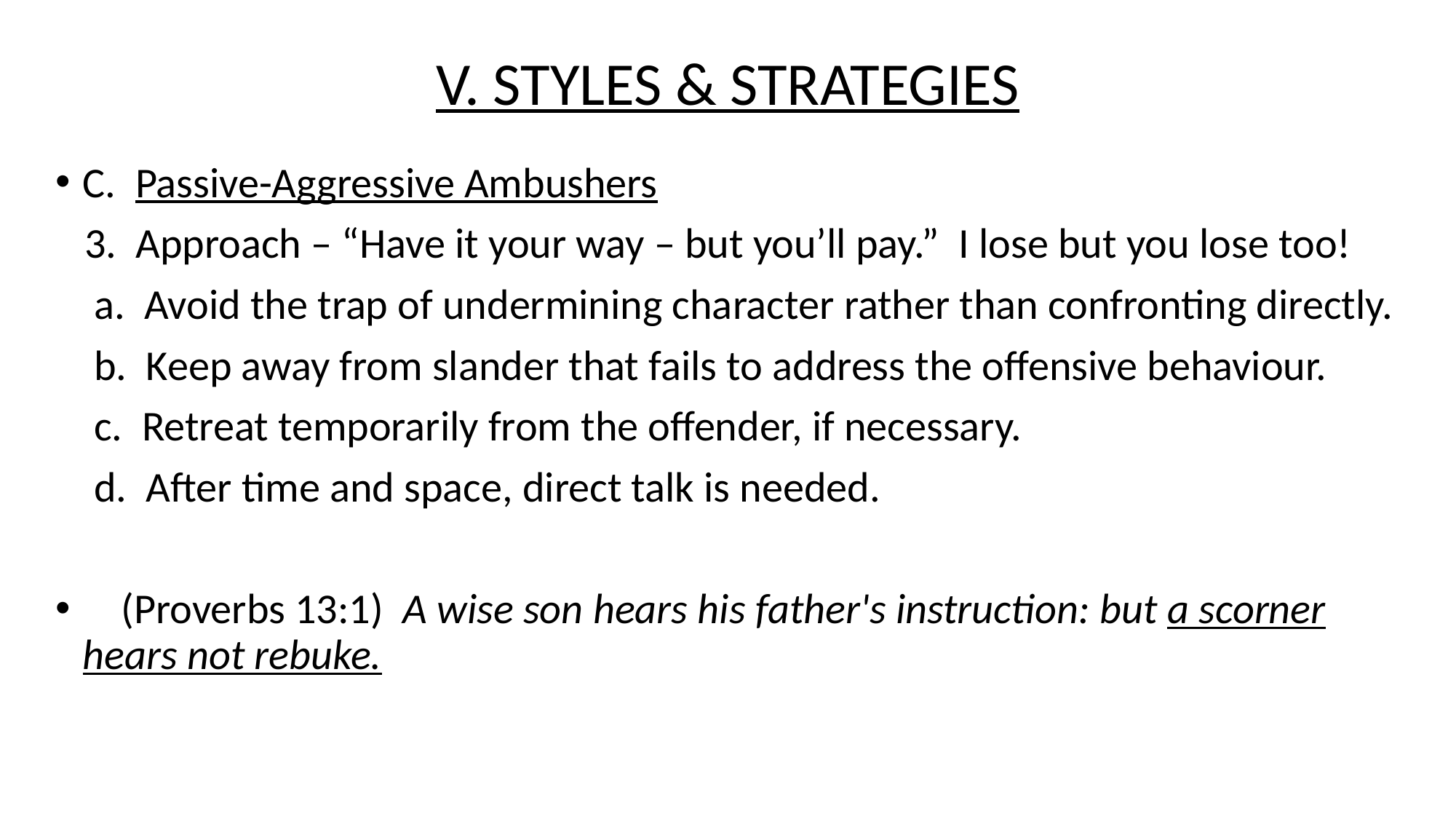

# V. STYLES & STRATEGIES
C.  Passive-Aggressive Ambushers
   3.  Approach – “Have it your way – but you’ll pay.”  I lose but you lose too!
    a.  Avoid the trap of undermining character rather than confronting directly.
    b.  Keep away from slander that fails to address the offensive behaviour.
    c.  Retreat temporarily from the offender, if necessary.
    d.  After time and space, direct talk is needed.

    (Proverbs 13:1)  A wise son hears his father's instruction: but a scorner hears not rebuke.